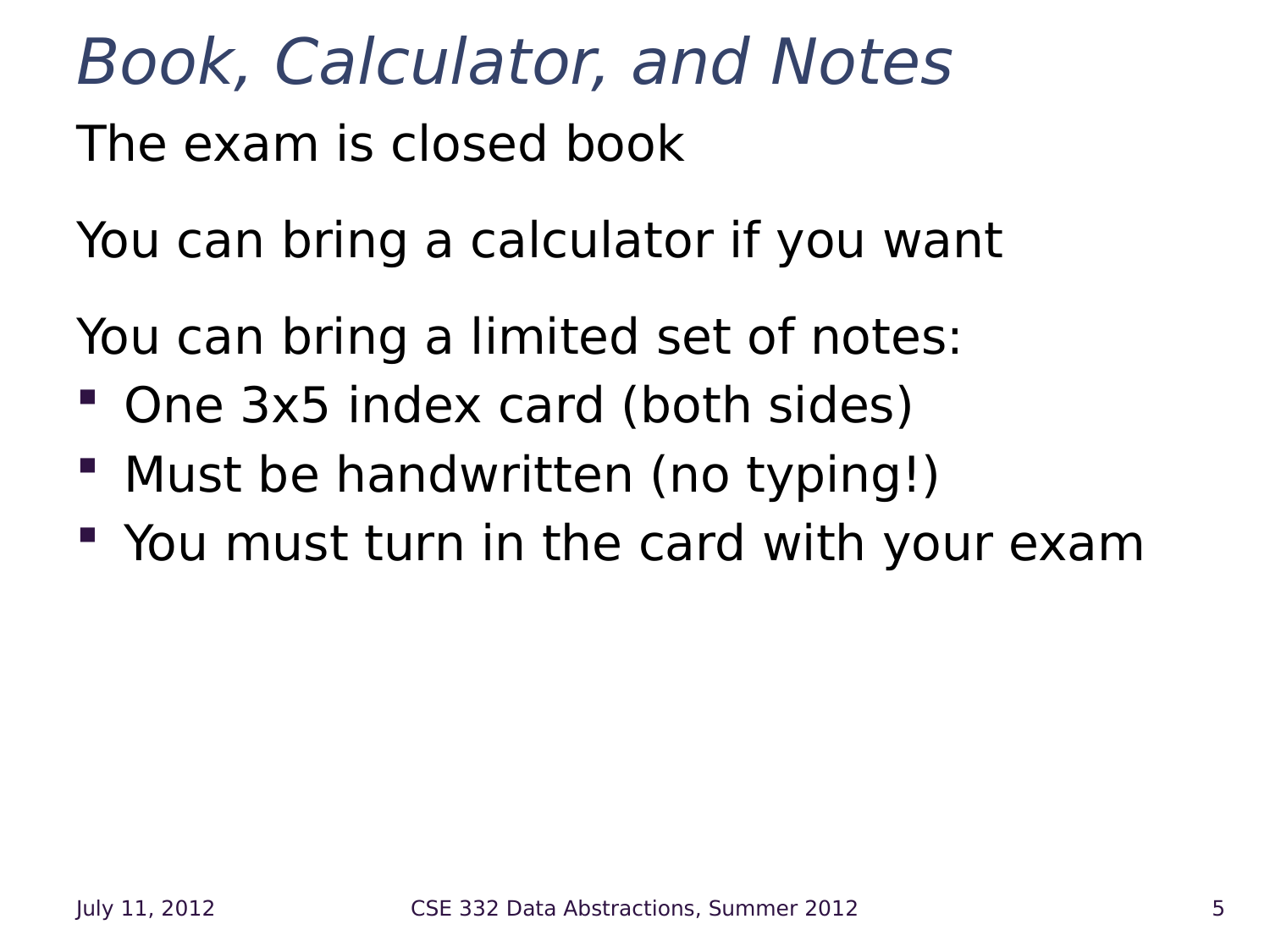

# Book, Calculator, and Notes
The exam is closed book

You can bring a calculator if you want

You can bring a limited set of notes:
One 3x5 index card (both sides)
Must be handwritten (no typing!)
You must turn in the card with your exam

July 11, 2012
CSE 332 Data Abstractions, Summer 2012
5